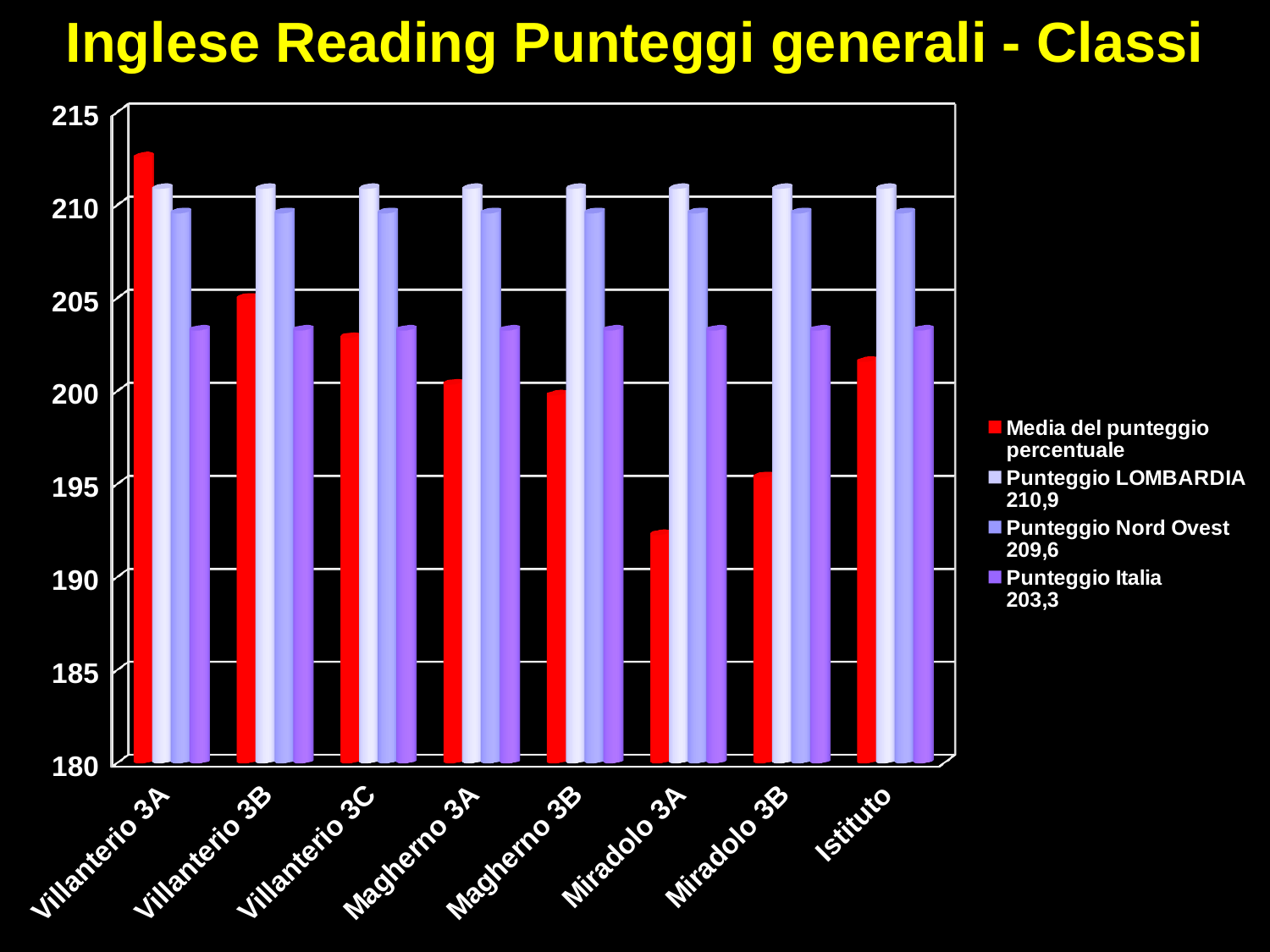

Inglese Reading Punteggi generali - Classi

[unsupported chart]